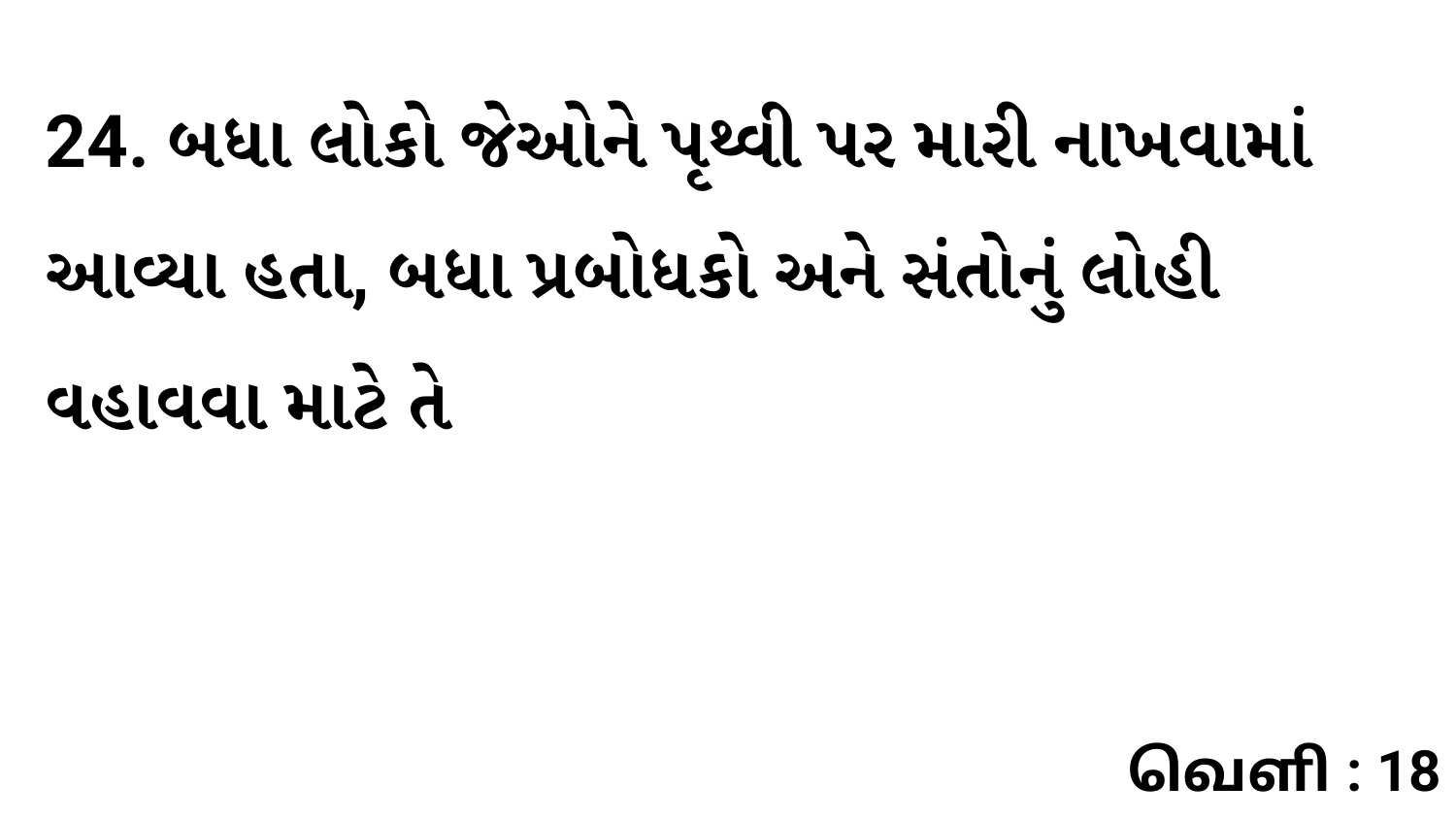

24. બધા લોકો જેઓને પૃથ્વી પર મારી નાખવામાં આવ્યા હતા, બધા પ્રબોધકો અને સંતોનું લોહી વહાવવા માટે તે
வெளி : 18